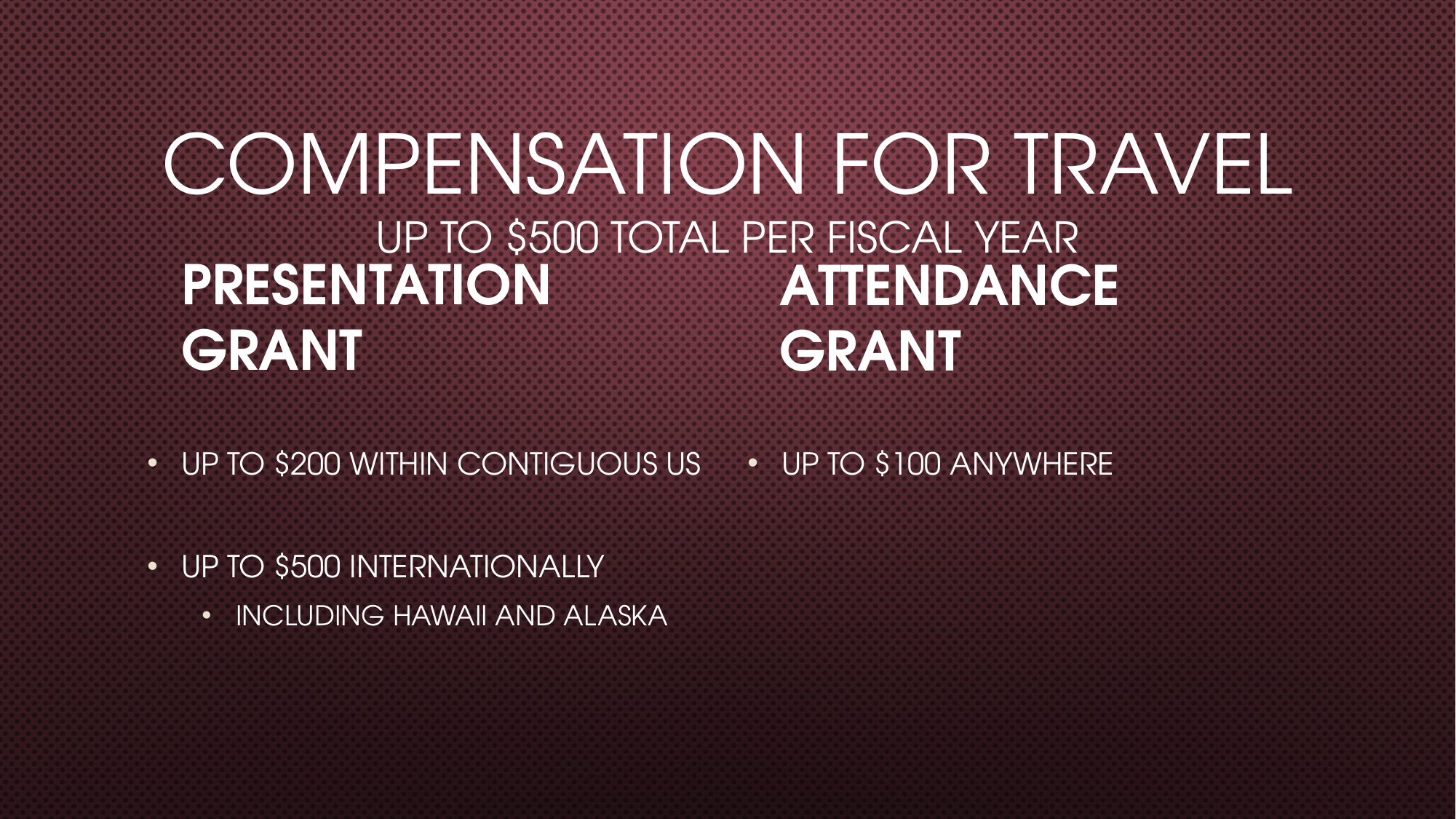

# Compensation for Travel Up to $500 Total per Fiscal Year
Presentation Grant
Attendance Grant

Up to $200 within Contiguous US

Up to $500 Internationally
including Hawaii and Alaska

Up to $100 anywhere